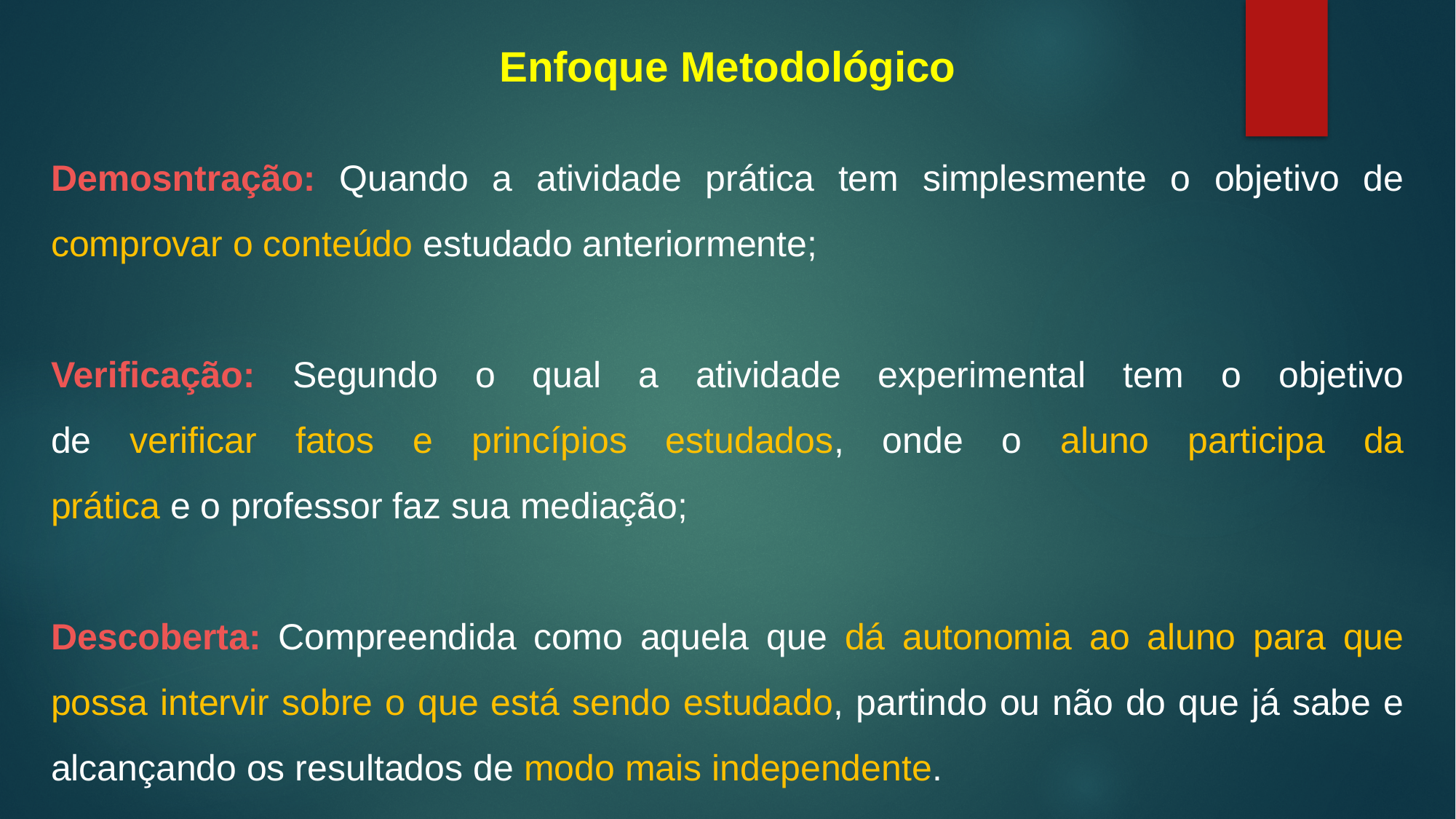

Enfoque Metodológico
Demosntração: Quando a atividade prática tem simplesmente o objetivo de comprovar o conteúdo estudado anteriormente;

Verificação: Segundo o qual a atividade experimental tem o objetivo
de verificar fatos e princípios estudados, onde o aluno participa da
prática e o professor faz sua mediação;

Descoberta: Compreendida como aquela que dá autonomia ao aluno para que possa intervir sobre o que está sendo estudado, partindo ou não do que já sabe e alcançando os resultados de modo mais independente.